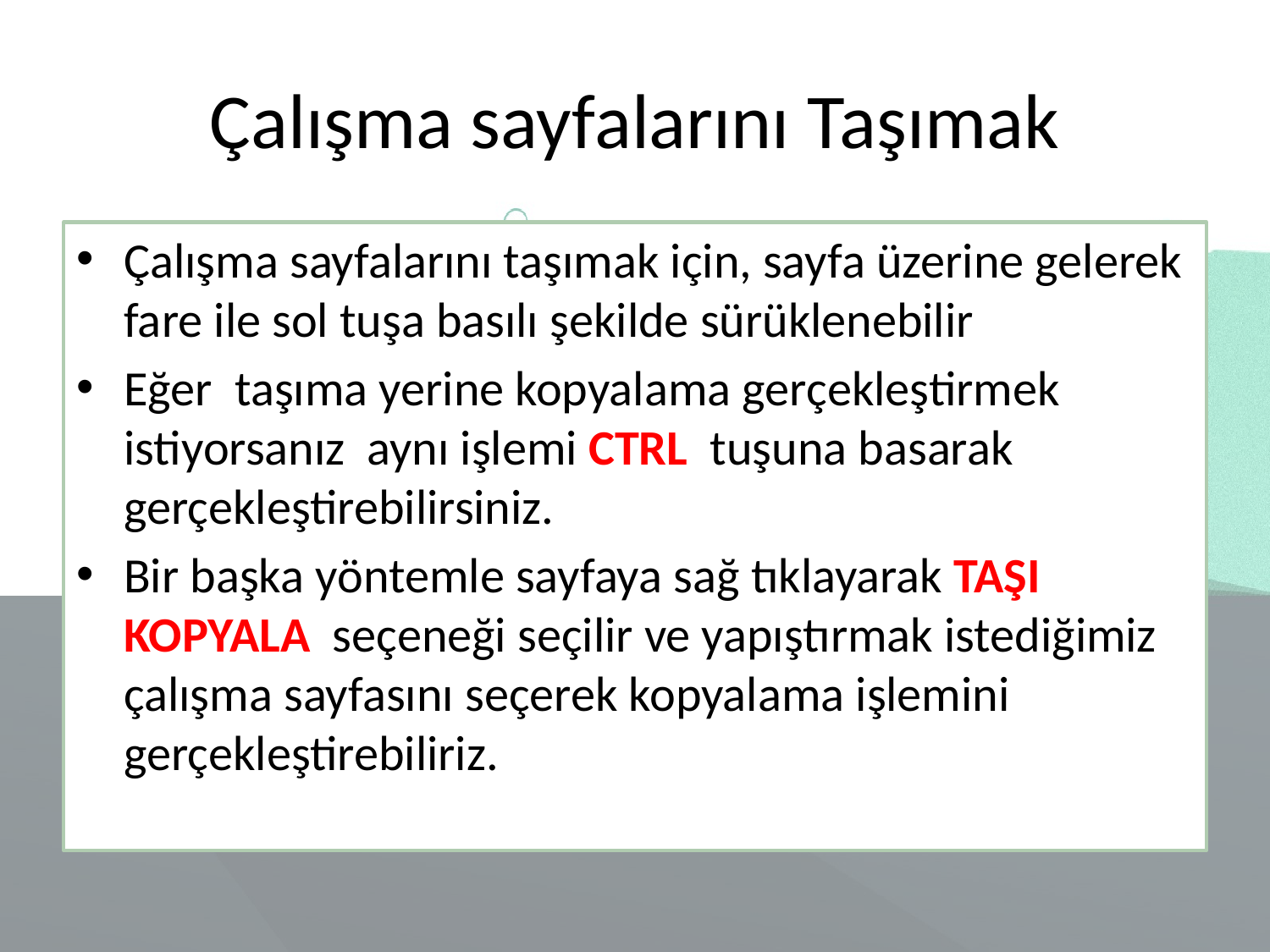

# Çalışma sayfalarını Taşımak
Çalışma sayfalarını taşımak için, sayfa üzerine gelerek  fare ile sol tuşa basılı şekilde sürüklenebilir
Eğer  taşıma yerine kopyalama gerçekleştirmek istiyorsanız  aynı işlemi CTRL  tuşuna basarak gerçekleştirebilirsiniz.
Bir başka yöntemle sayfaya sağ tıklayarak TAŞI KOPYALA  seçeneği seçilir ve yapıştırmak istediğimiz çalışma sayfasını seçerek kopyalama işlemini gerçekleştirebiliriz.